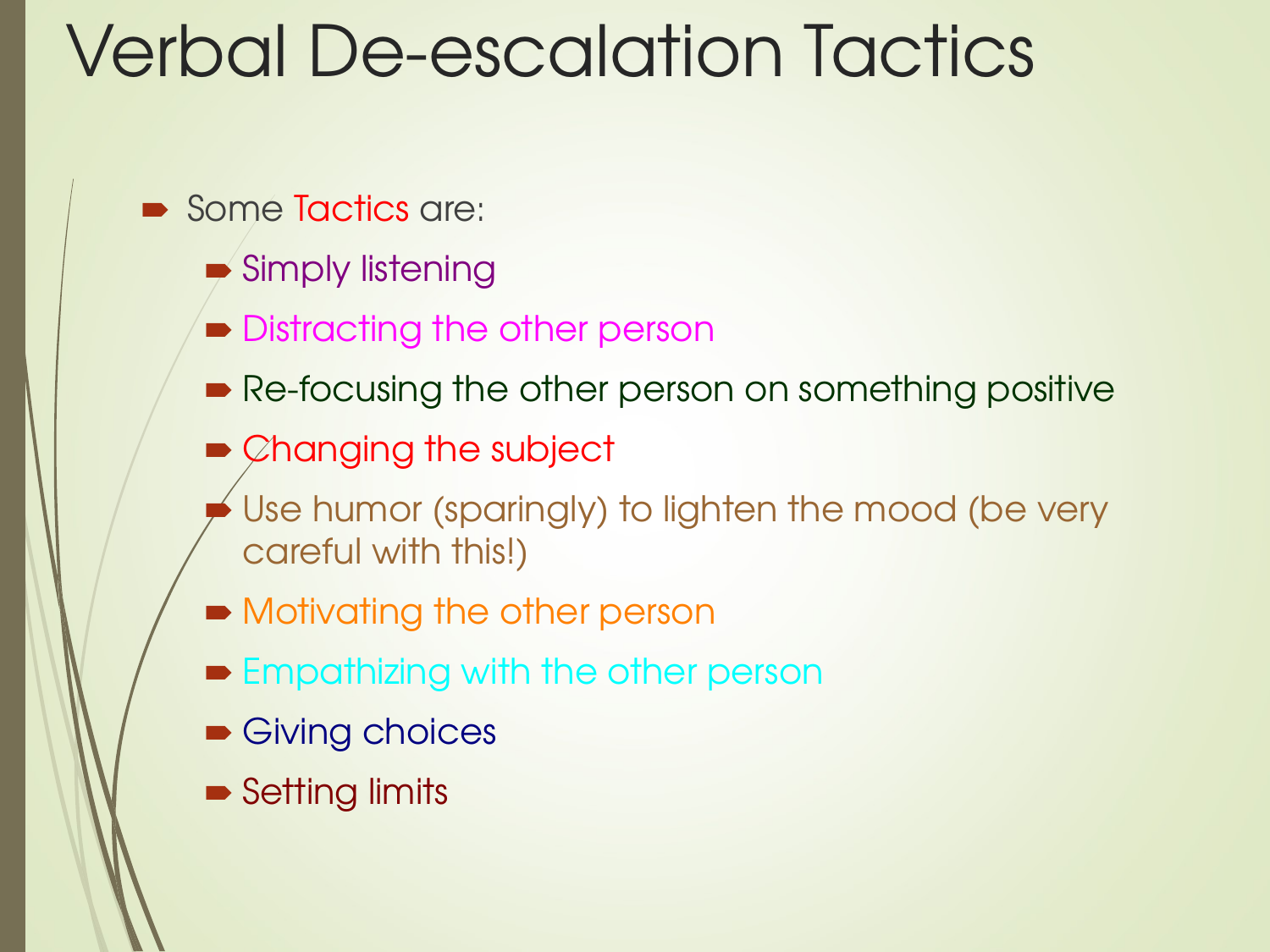

# Verbal De-escalation Tactics
Some Tactics are:
Simply listening
Distracting the other person
Re-focusing the other person on something positive
Changing the subject
Use humor (sparingly) to lighten the mood (be very careful with this!)
Motivating the other person
Empathizing with the other person
Giving choices
Setting limits